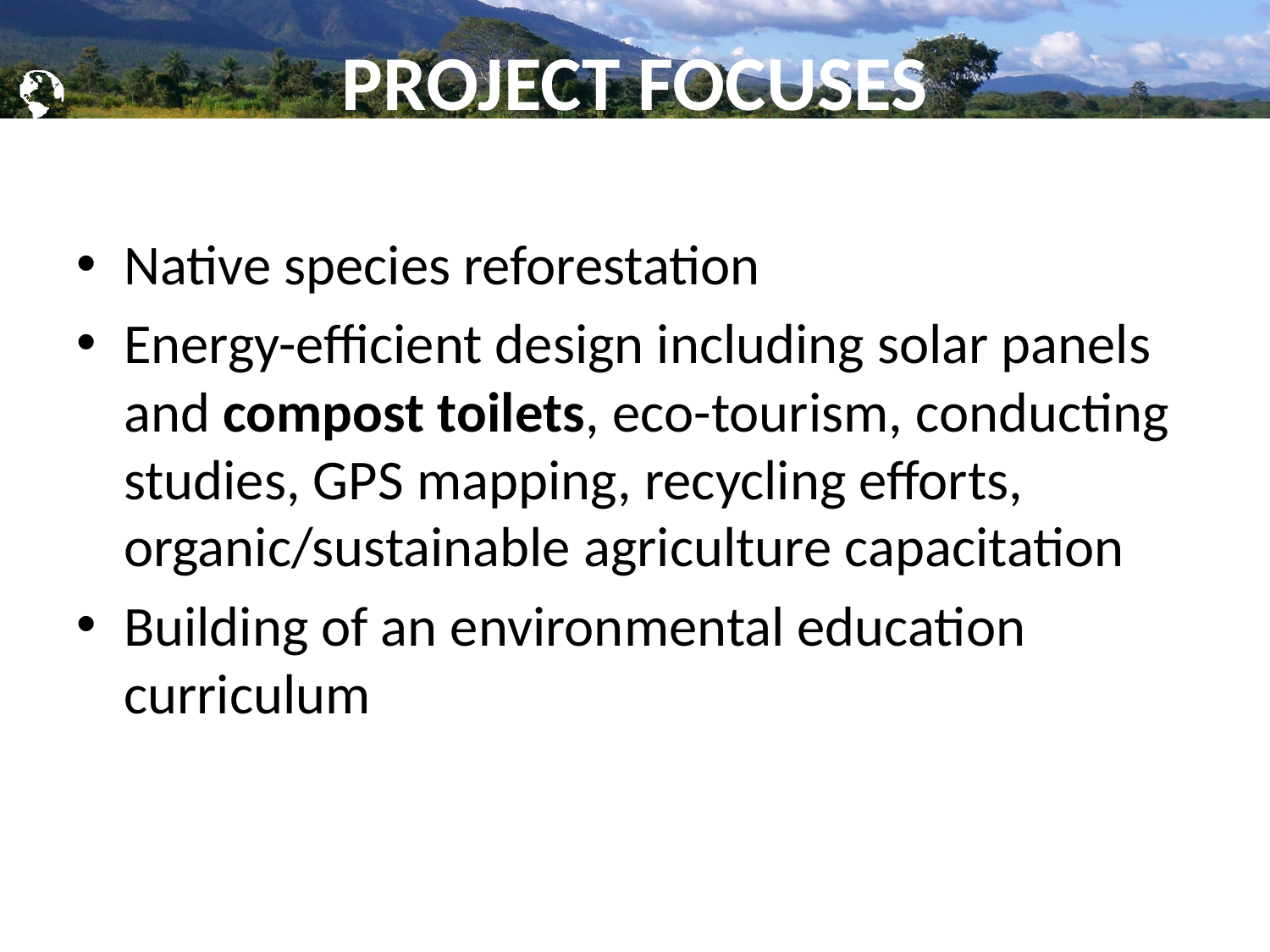

# PROJECT FOCUSES
Native species reforestation
Energy-efficient design including solar panels and compost toilets, eco-tourism, conducting studies, GPS mapping, recycling efforts, organic/sustainable agriculture capacitation
Building of an environmental education curriculum